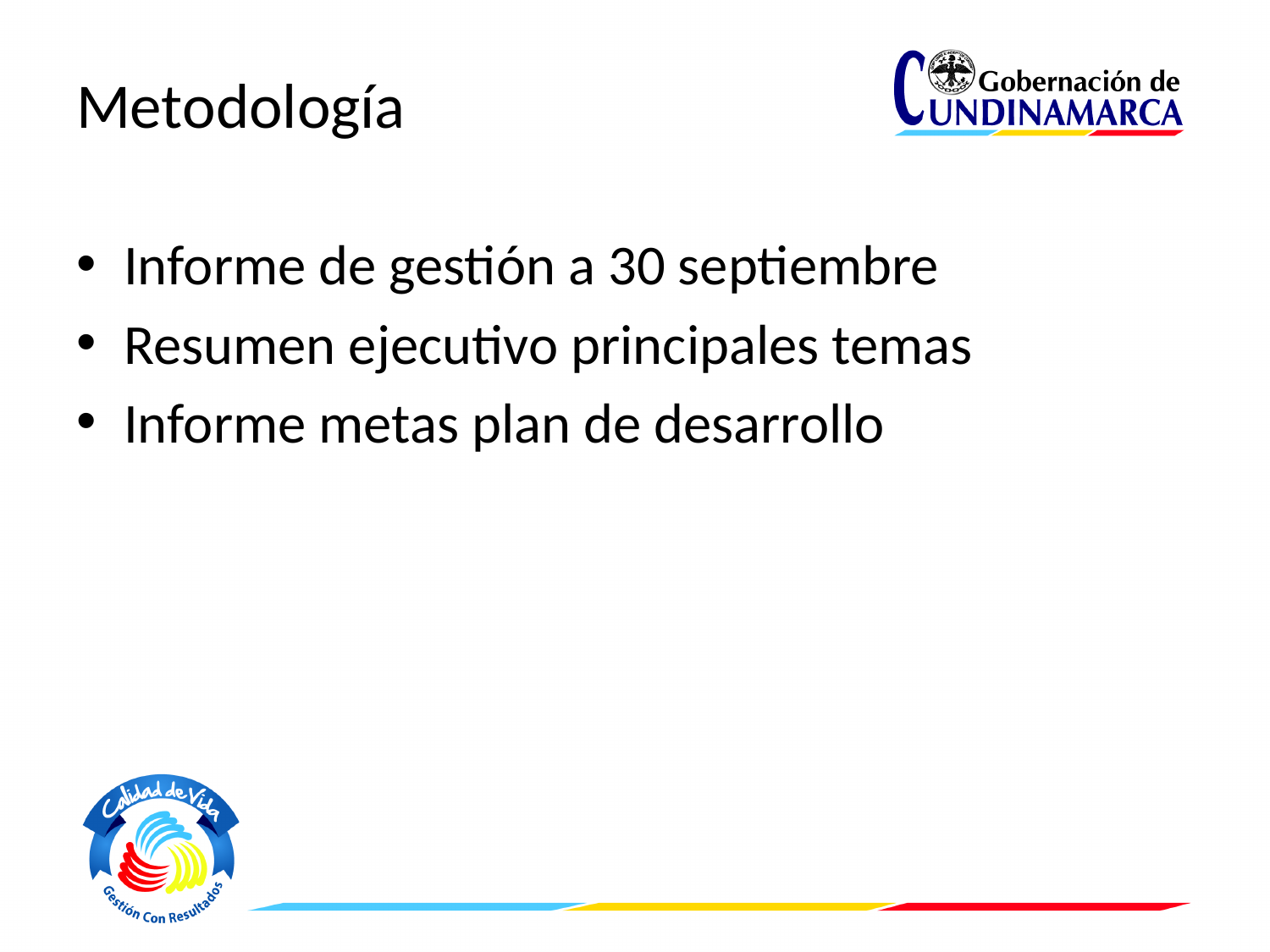

# Metodología
Informe de gestión a 30 septiembre
Resumen ejecutivo principales temas
Informe metas plan de desarrollo